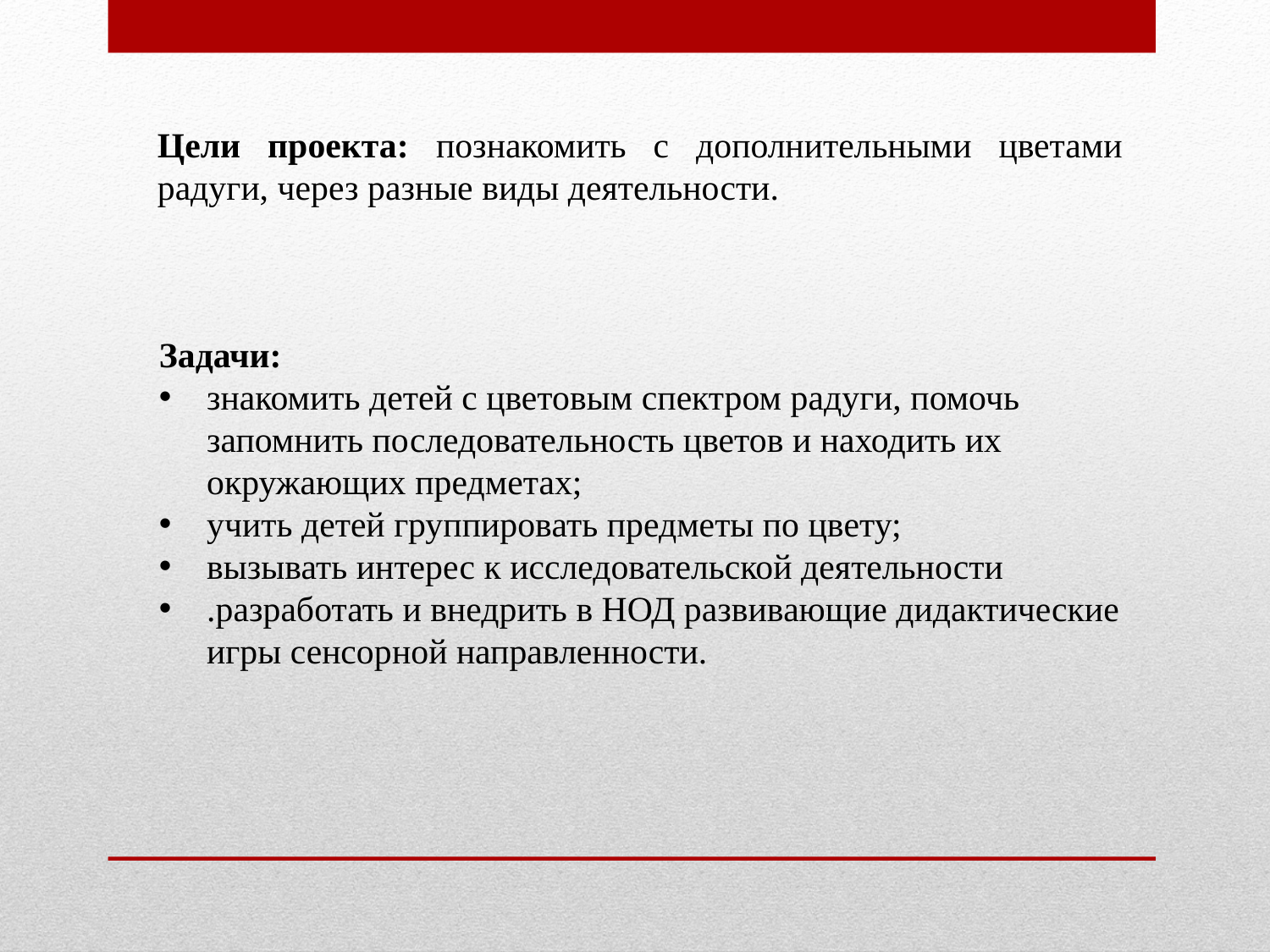

Цели проекта: познакомить с дополнительными цветами радуги, через разные виды деятельности.
Задачи:
знакомить детей с цветовым спектром радуги, помочь запомнить последовательность цветов и находить их окружающих предметах;
учить детей группировать предметы по цвету;
вызывать интерес к исследовательской деятельности
.разработать и внедрить в НОД развивающие дидактические игры сенсорной направленности.